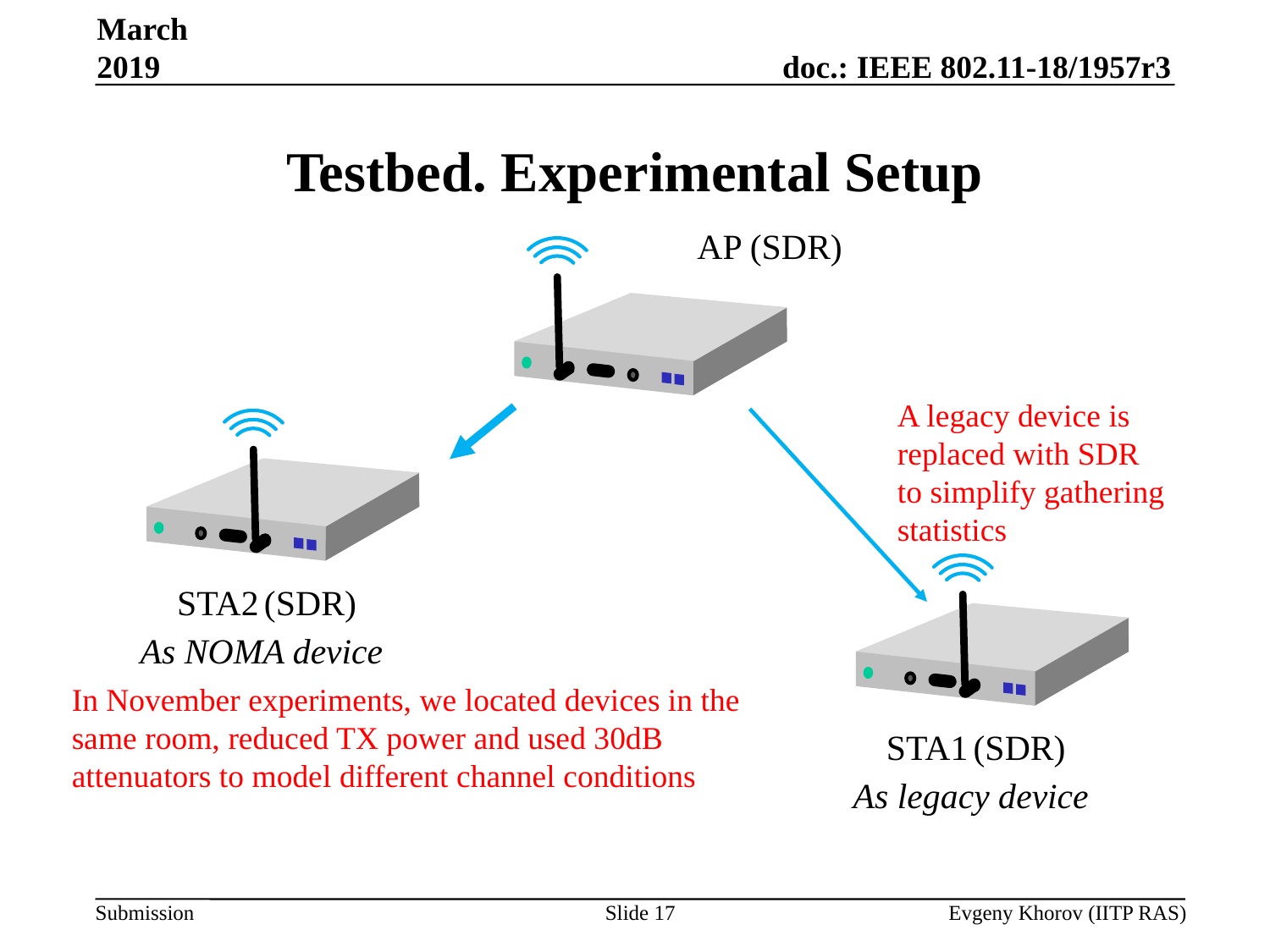

March 2019
# Testbed. Experimental Setup
AP (SDR)

A legacy device is replaced with SDR
to simplify gathering statistics

STA2 (SDR)
As NOMA device

In November experiments, we located devices in the same room, reduced TX power and used 30dB attenuators to model different channel conditions
STA1 (SDR)
As legacy device
Slide 17
Evgeny Khorov (IITP RAS)